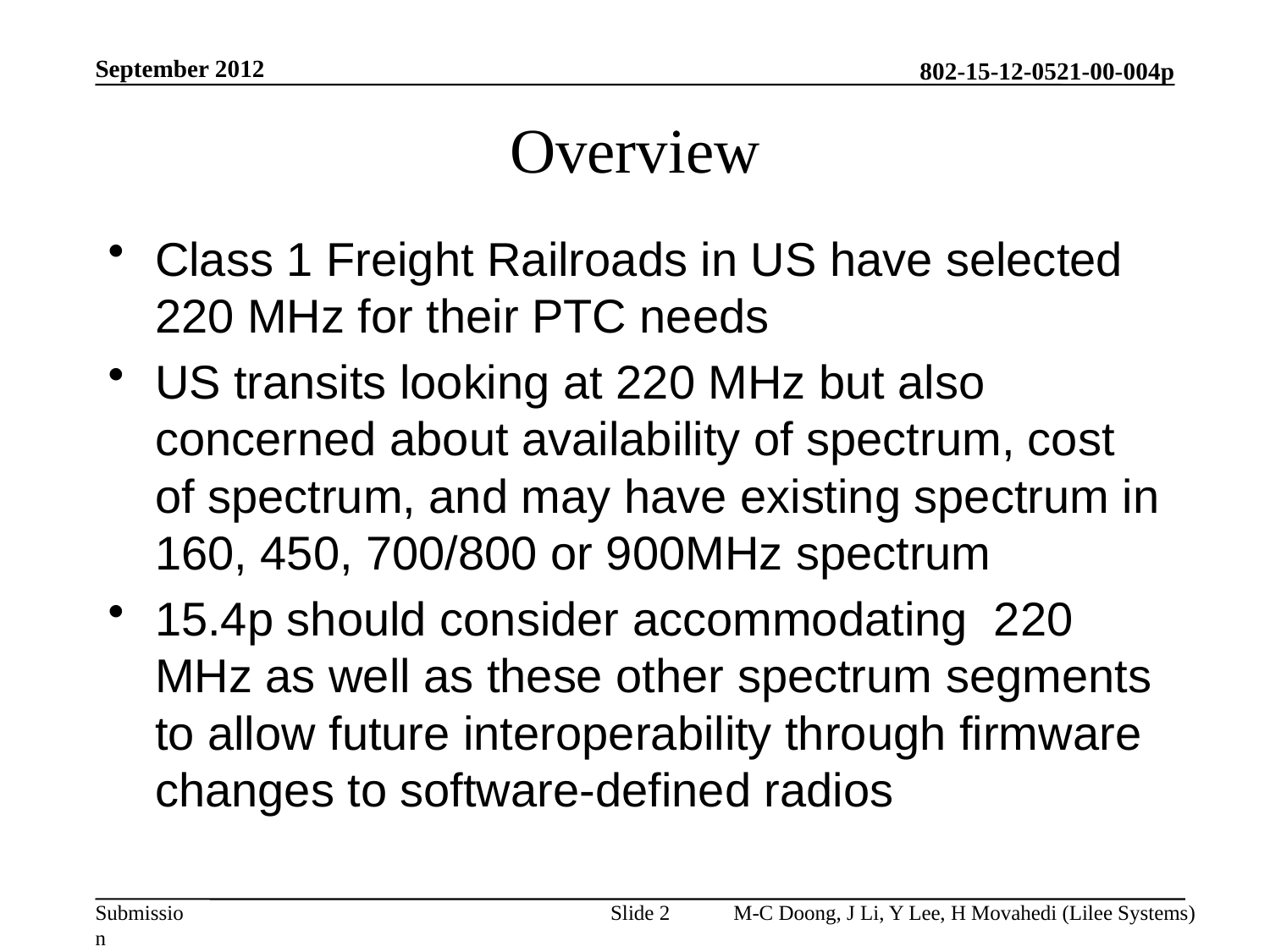

September 2012
# Overview
Class 1 Freight Railroads in US have selected 220 MHz for their PTC needs
US transits looking at 220 MHz but also concerned about availability of spectrum, cost of spectrum, and may have existing spectrum in 160, 450, 700/800 or 900MHz spectrum
15.4p should consider accommodating  220 MHz as well as these other spectrum segments to allow future interoperability through firmware changes to software-defined radios
Slide 2
M-C Doong, J Li, Y Lee, H Movahedi (Lilee Systems)